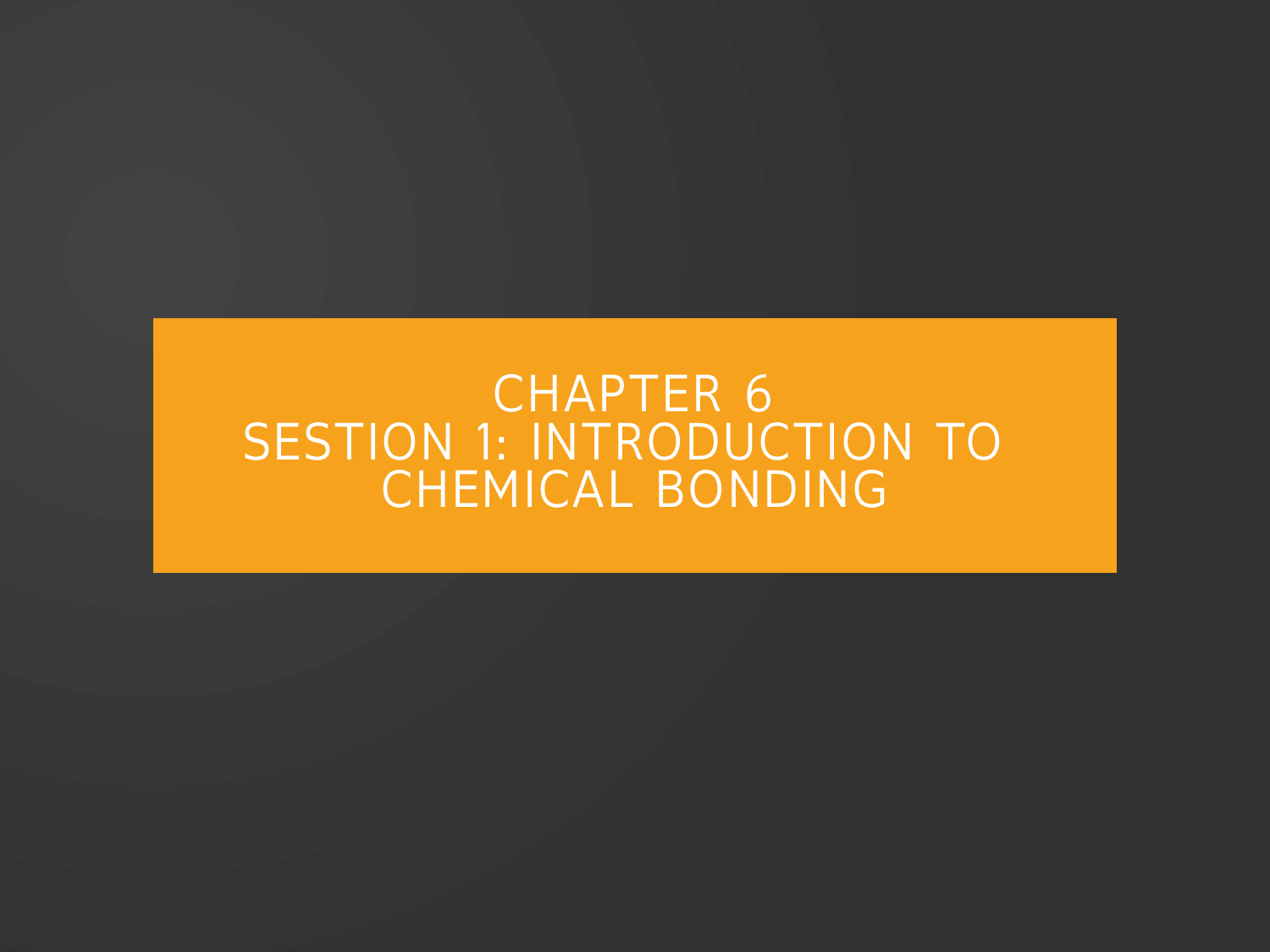

# Chapter 6 Sestion 1: Introduction to Chemical Bonding